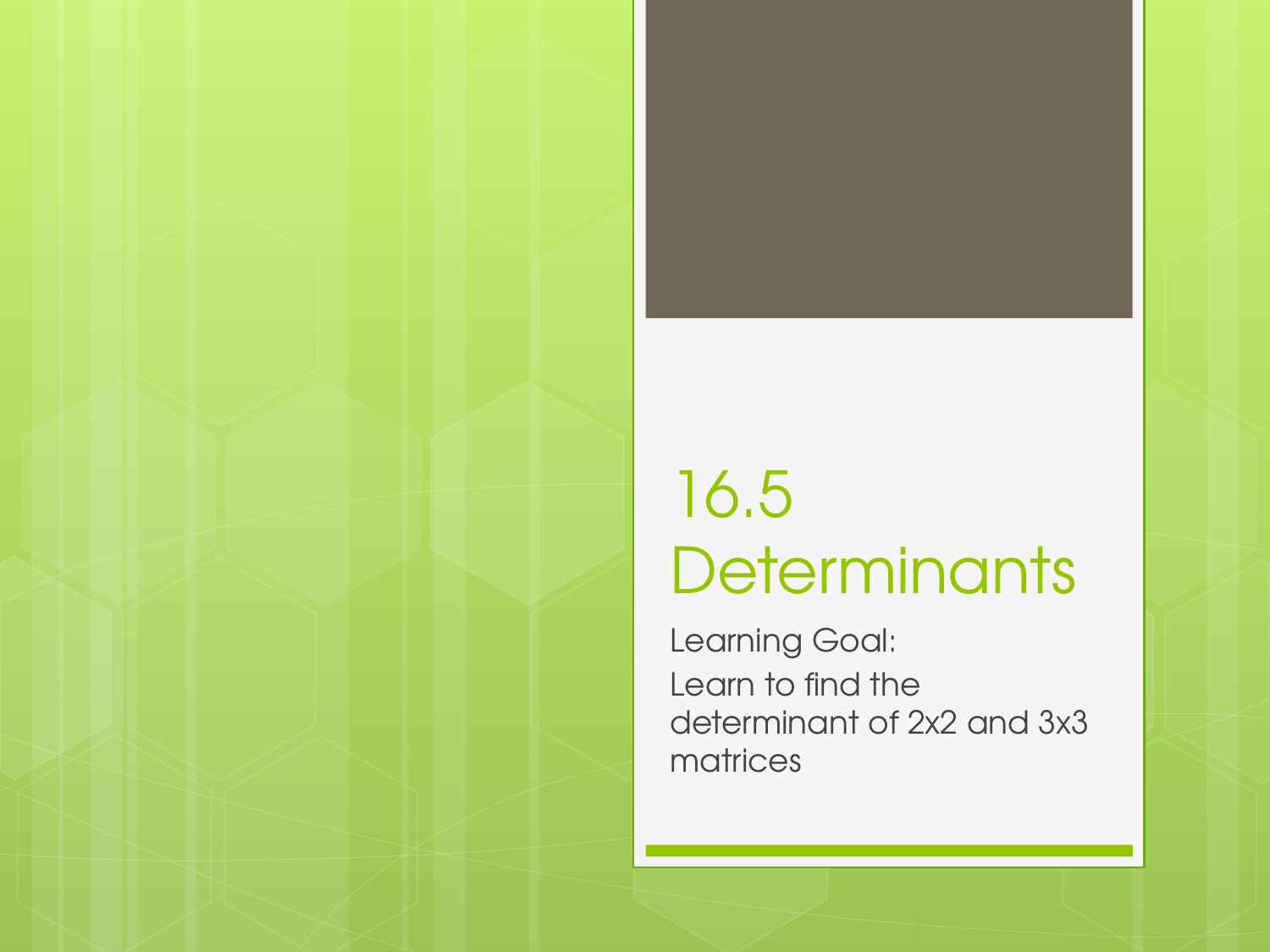

# 16.5 Determinants
Learning Goal:
Learn to find the determinant of 2x2 and 3x3 matrices